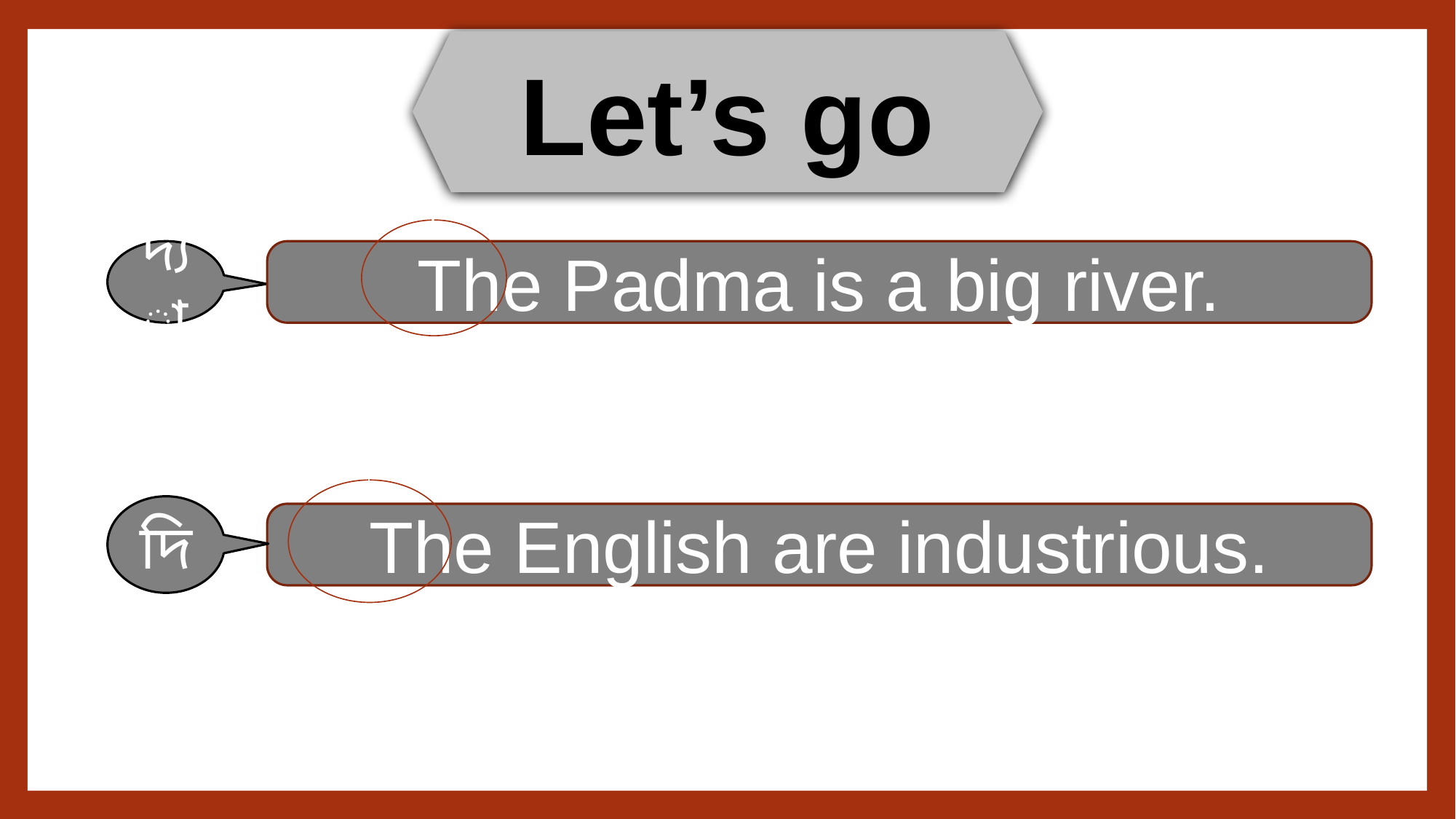

Let’s go

দ্যা
The Padma is a big river.

দি
The English are industrious.